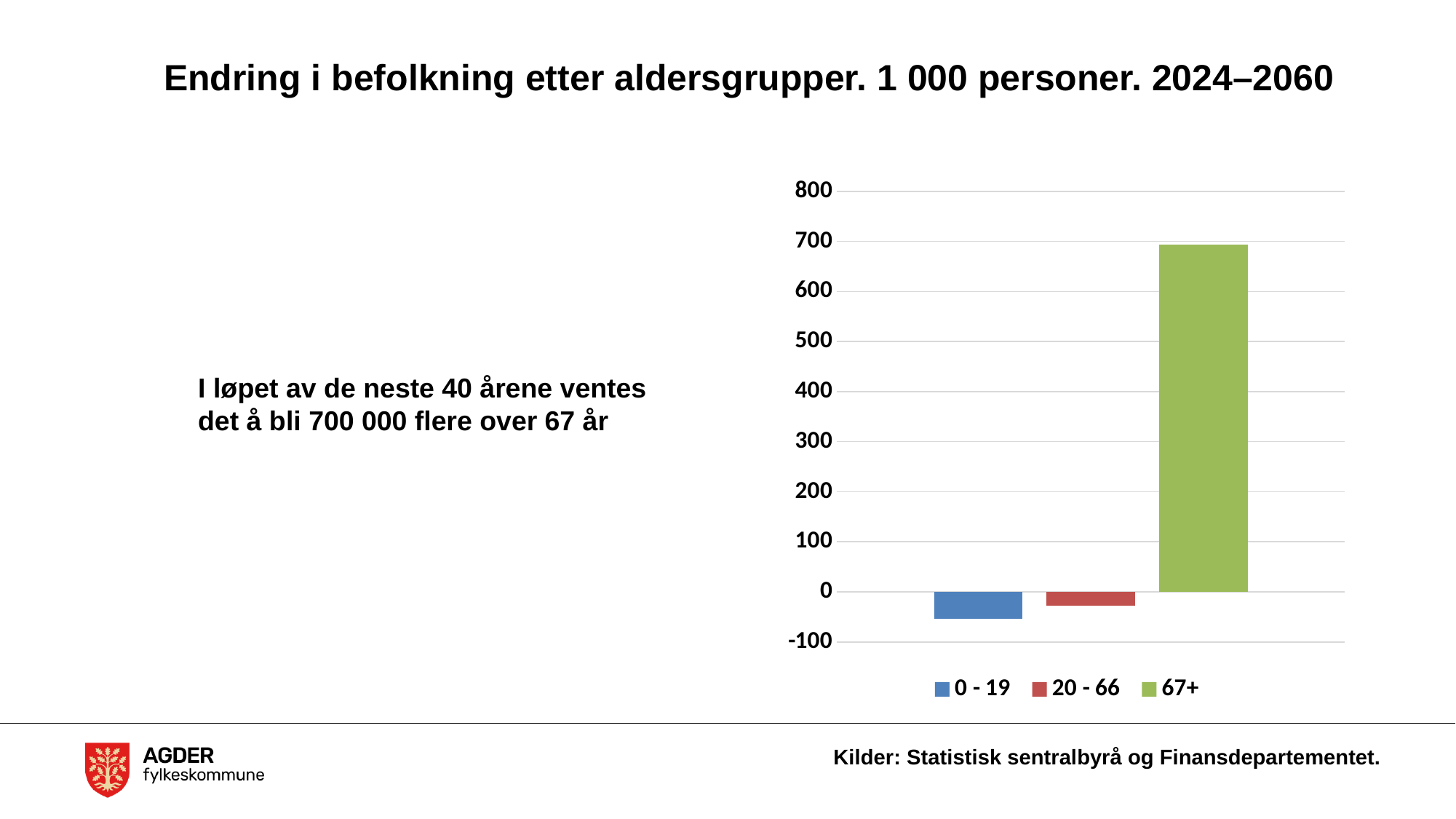

# Endring i befolkning etter aldersgrupper. 1 000 personer. 2024–2060

### Chart

| Category | 0 - 19  | 20 - 66  | 67+ |
|---|---|---|---|
I løpet av de neste 40 årene ventes det å bli 700 000 flere over 67 år
Kilder: Statistisk sentralbyrå og Finansdepartementet.